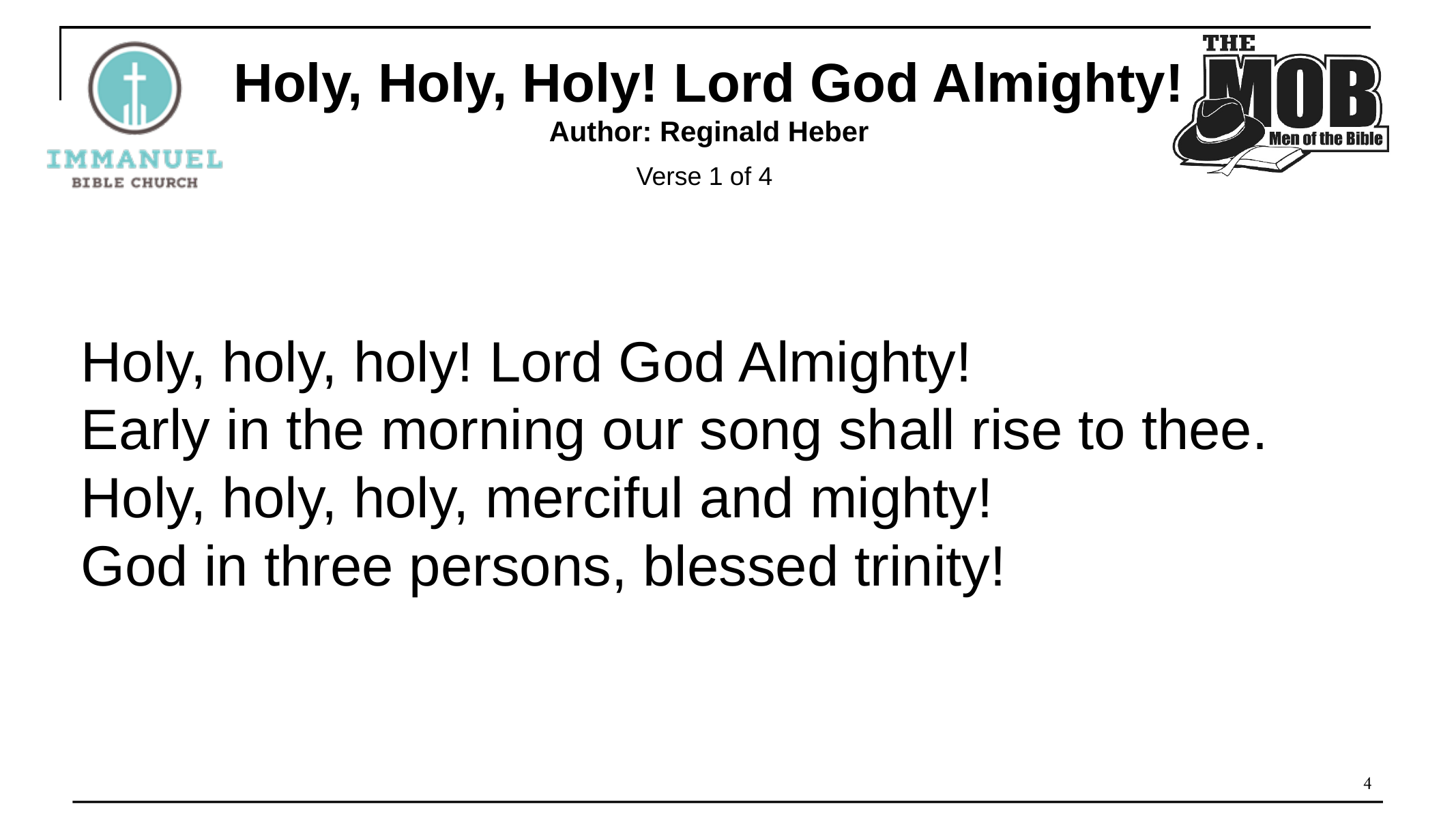

Holy, Holy, Holy! Lord God Almighty!
Author: Reginald Heber
Verse 1 of 4
Holy, holy, holy! Lord God Almighty!
Early in the morning our song shall rise to thee.
Holy, holy, holy, merciful and mighty!
God in three persons, blessed trinity!
4